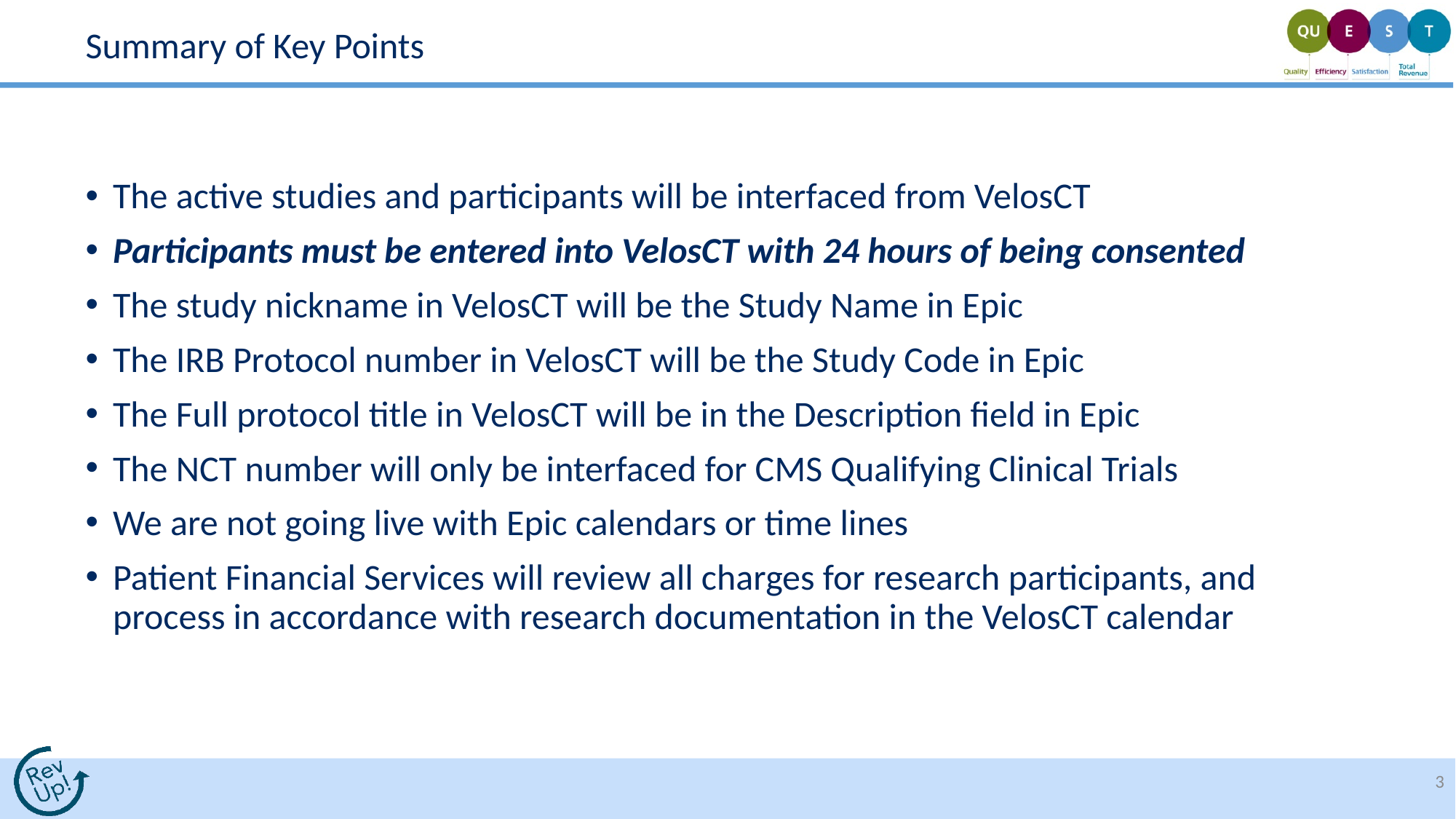

# Summary of Key Points

The active studies and participants will be interfaced from VelosCT
Participants must be entered into VelosCT with 24 hours of being consented
The study nickname in VelosCT will be the Study Name in Epic
The IRB Protocol number in VelosCT will be the Study Code in Epic
The Full protocol title in VelosCT will be in the Description field in Epic
The NCT number will only be interfaced for CMS Qualifying Clinical Trials
We are not going live with Epic calendars or time lines
Patient Financial Services will review all charges for research participants, and process in accordance with research documentation in the VelosCT calendar

3